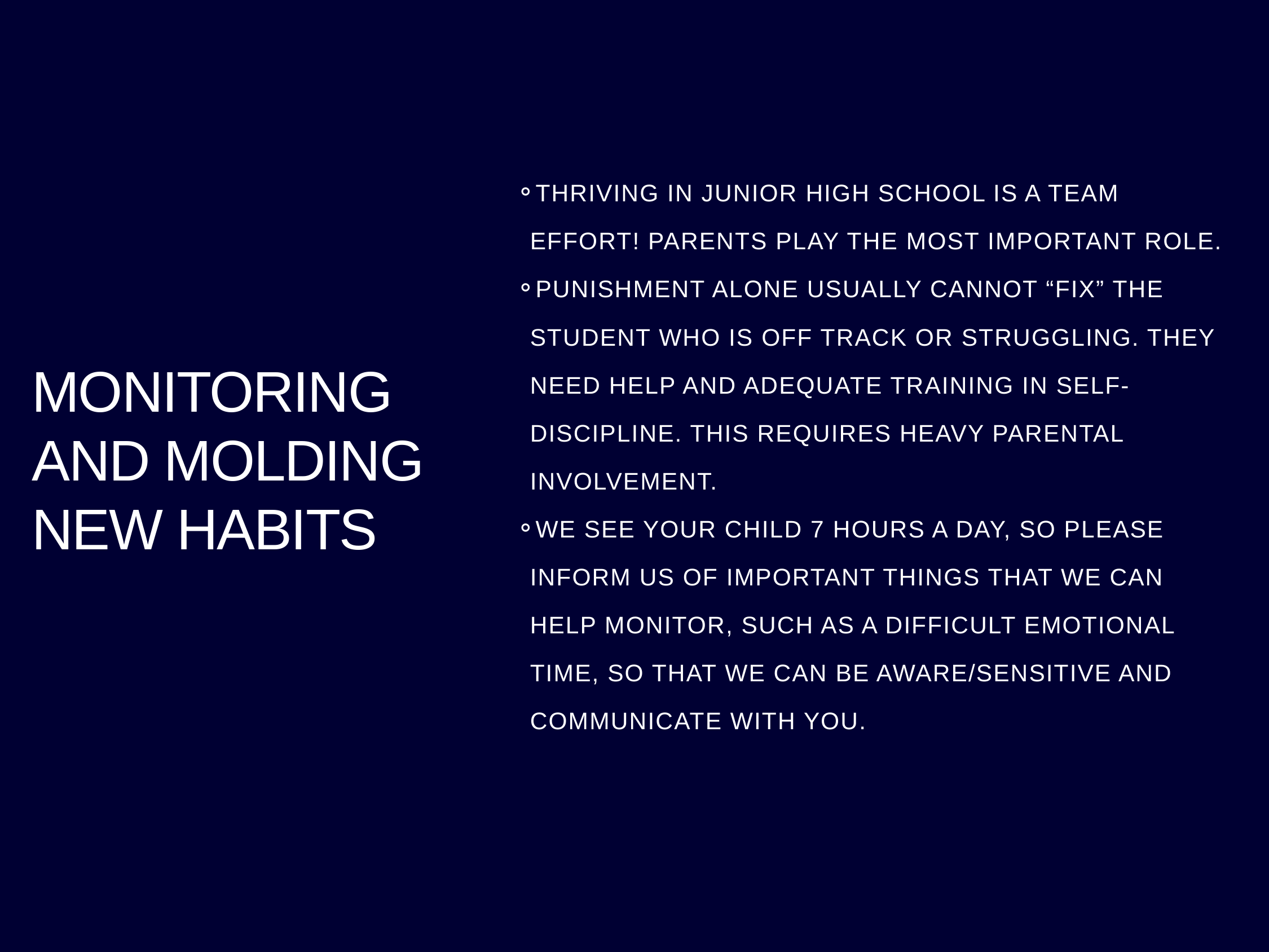

THRIVING IN JUNIOR HIGH SCHOOL IS A TEAM EFFORT! PARENTS PLAY THE MOST IMPORTANT ROLE.
PUNISHMENT ALONE USUALLY CANNOT “FIX” THE STUDENT WHO IS OFF TRACK OR STRUGGLING. THEY NEED HELP AND ADEQUATE TRAINING IN SELF-DISCIPLINE. THIS REQUIRES HEAVY PARENTAL INVOLVEMENT.
WE SEE YOUR CHILD 7 HOURS A DAY, SO PLEASE INFORM US OF IMPORTANT THINGS THAT WE CAN HELP MONITOR, SUCH AS A DIFFICULT EMOTIONAL TIME, SO THAT WE CAN BE AWARE/SENSITIVE AND COMMUNICATE WITH YOU.
MONITORING AND MOLDING NEW HABITS